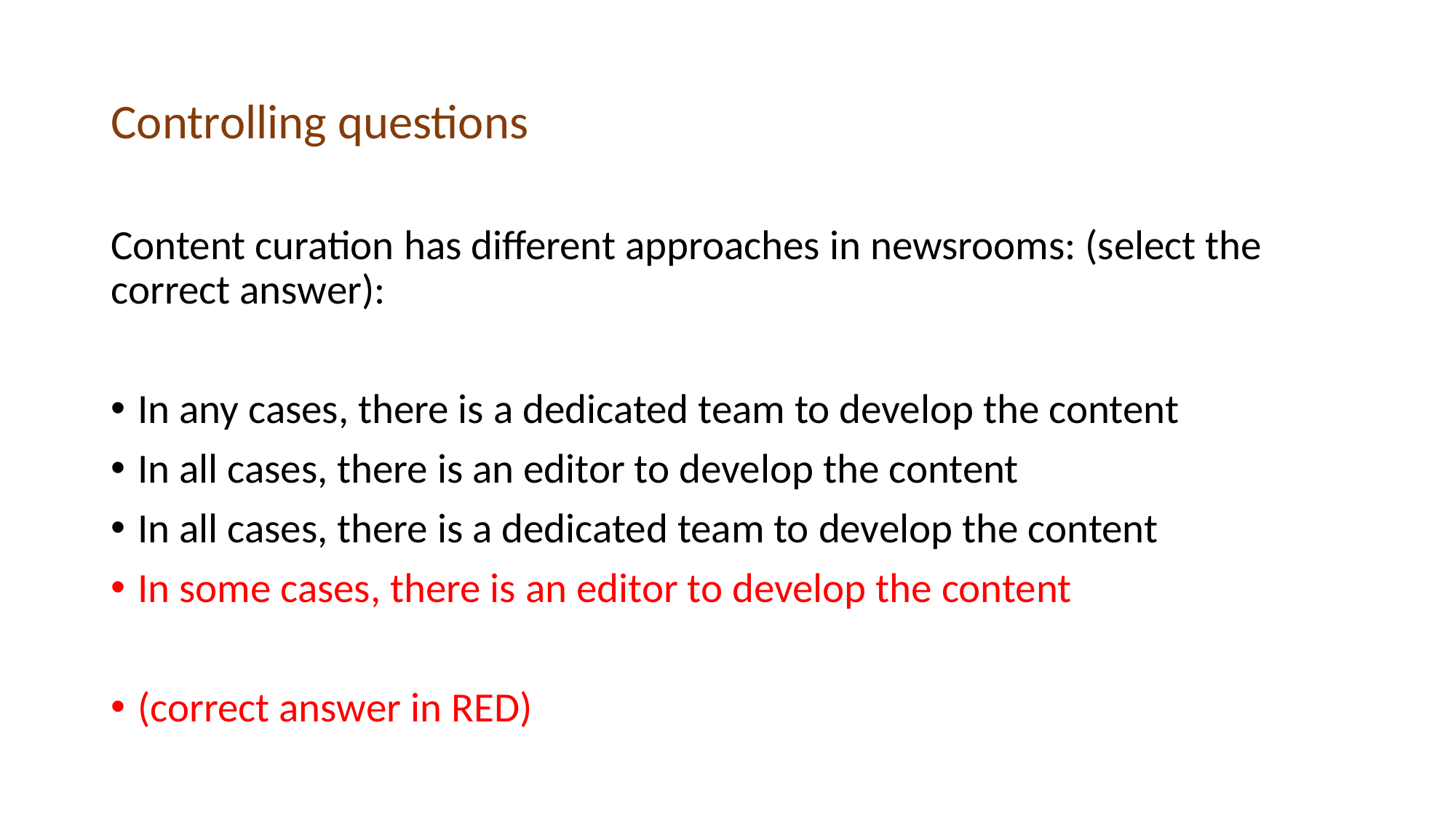

# Controlling questions
Content curation has different approaches in newsrooms: (select the correct answer):

In any cases, there is a dedicated team to develop the content
In all cases, there is an editor to develop the content
In all cases, there is a dedicated team to develop the content
In some cases, there is an editor to develop the content

(correct answer in RED)